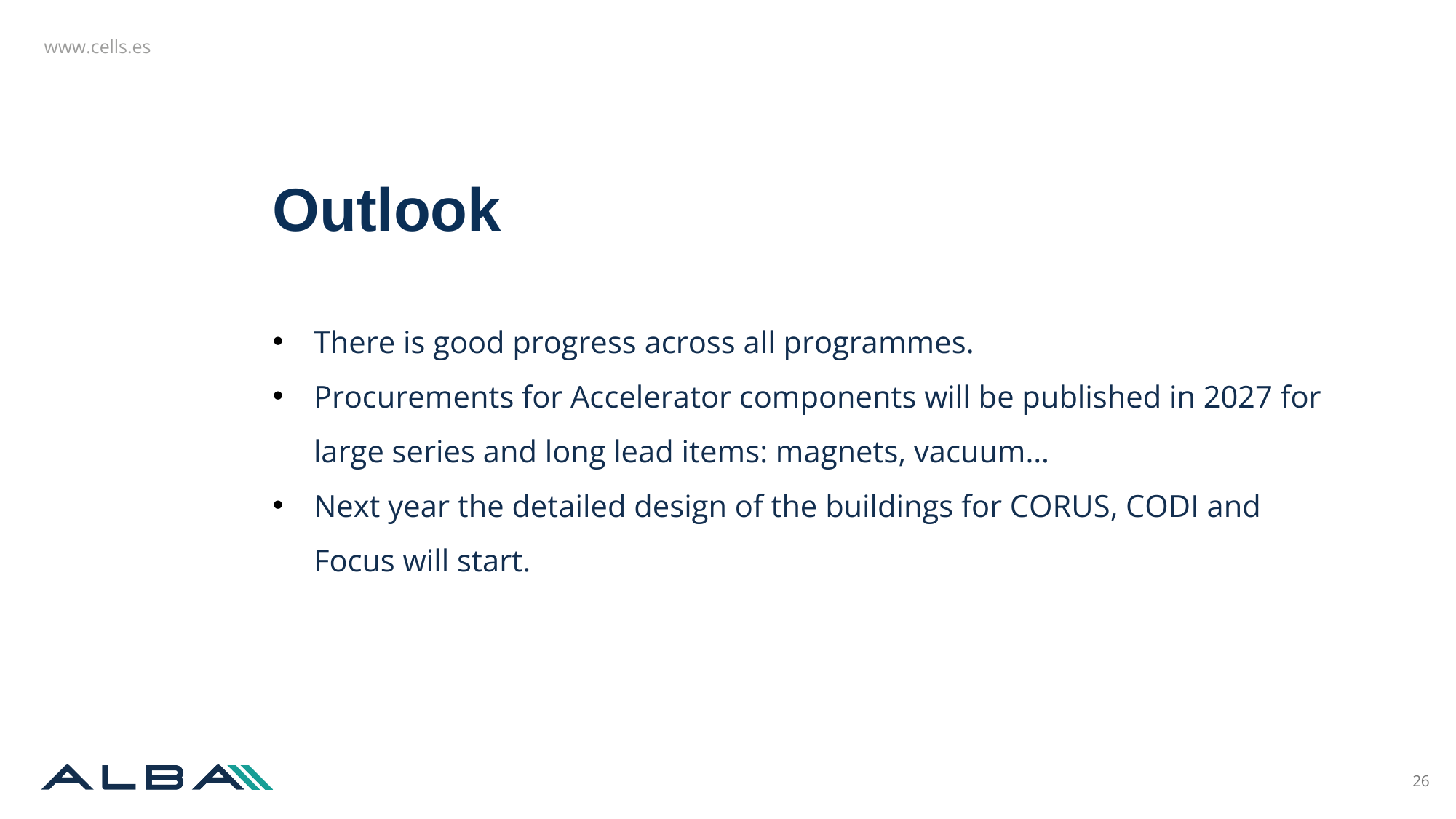

Outlook
There is good progress across all programmes.
Procurements for Accelerator components will be published in 2027 for large series and long lead items: magnets, vacuum…
Next year the detailed design of the buildings for CORUS, CODI and Focus will start.
26